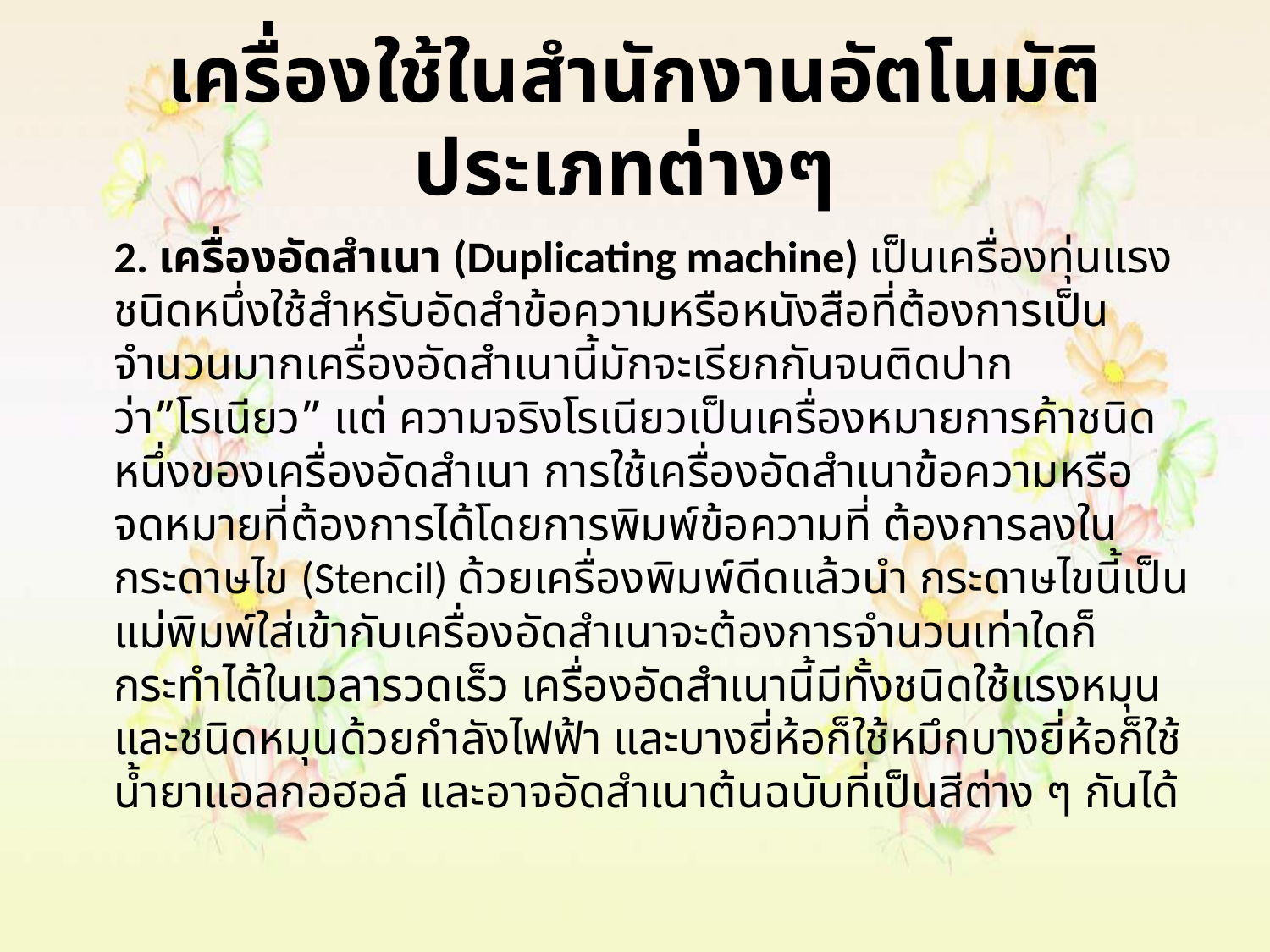

# เครื่องใช้ในสำนักงานอัตโนมัติประเภทต่างๆ
	2. เครื่องอัดสำเนา (Duplicating machine) เป็นเครื่องทุ่นแรงชนิดหนึ่งใช้สำหรับอัดสำข้อความหรือหนังสือที่ต้องการเป็นจำนวนมากเครื่องอัดสำเนานี้มักจะเรียกกันจนติดปากว่า”โรเนียว” แต่ ความจริงโรเนียวเป็นเครื่องหมายการค้าชนิดหนึ่งของเครื่องอัดสำเนา การใช้เครื่องอัดสำเนาข้อความหรือจดหมายที่ต้องการได้โดยการพิมพ์ข้อความที่ ต้องการลงในกระดาษไข (Stencil) ด้วยเครื่องพิมพ์ดีดแล้วนำ กระดาษไขนี้เป็นแม่พิมพ์ใส่เข้ากับเครื่องอัดสำเนาจะต้องการจำนวนเท่าใดก็ กระทำได้ในเวลารวดเร็ว เครื่องอัดสำเนานี้มีทั้งชนิดใช้แรงหมุน และชนิดหมุนด้วยกำลังไฟฟ้า และบางยี่ห้อก็ใช้หมึกบางยี่ห้อก็ใช้น้ำยาแอลกอฮอล์ และอาจอัดสำเนาต้นฉบับที่เป็นสีต่าง ๆ กันได้